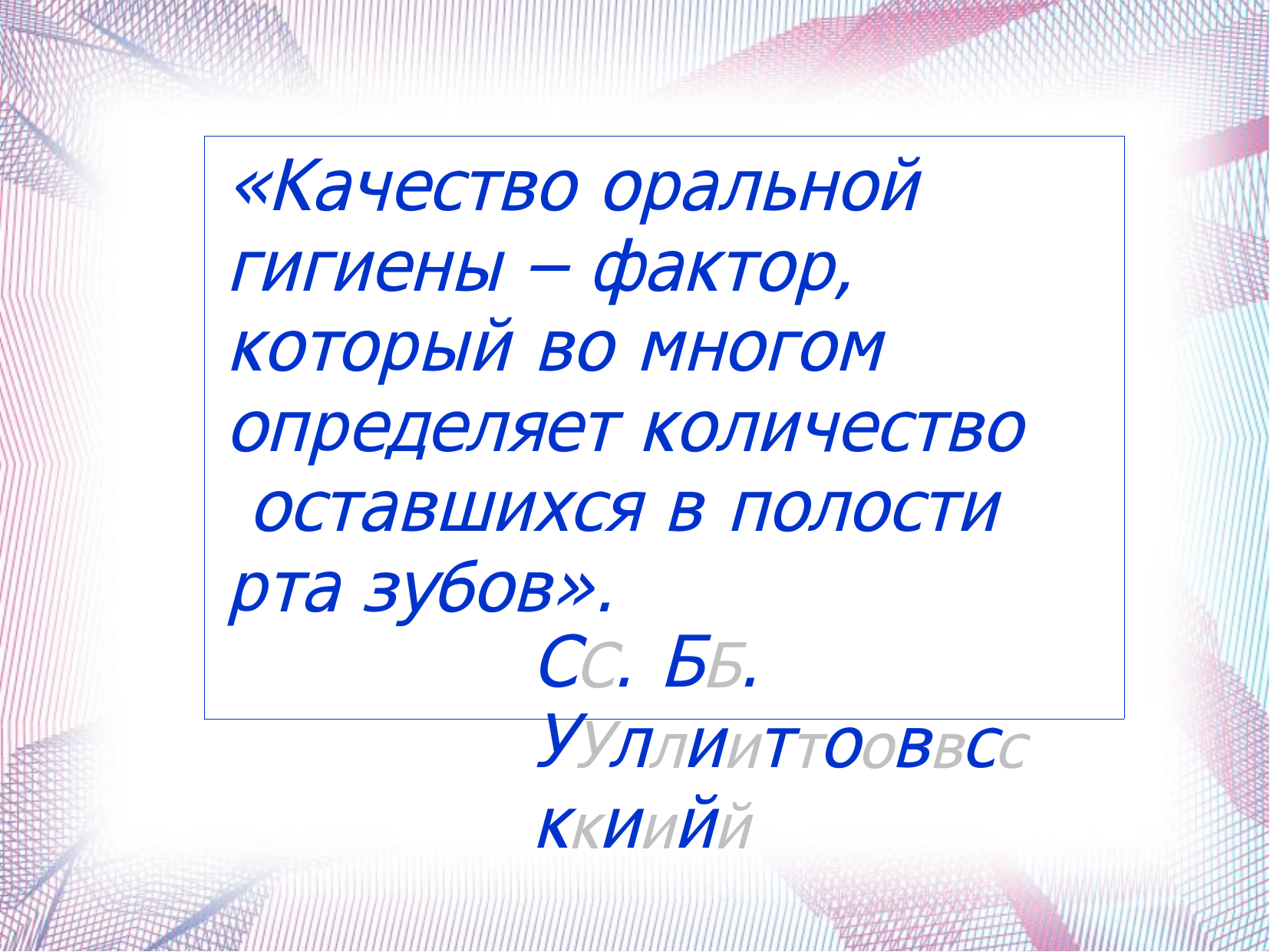

«Качество оральной  гигиены – фактор,  который во многом  определяет количество  оставшихся в полости  рта зубов».
СС.   ББ.  УУллииттооввссккиийй